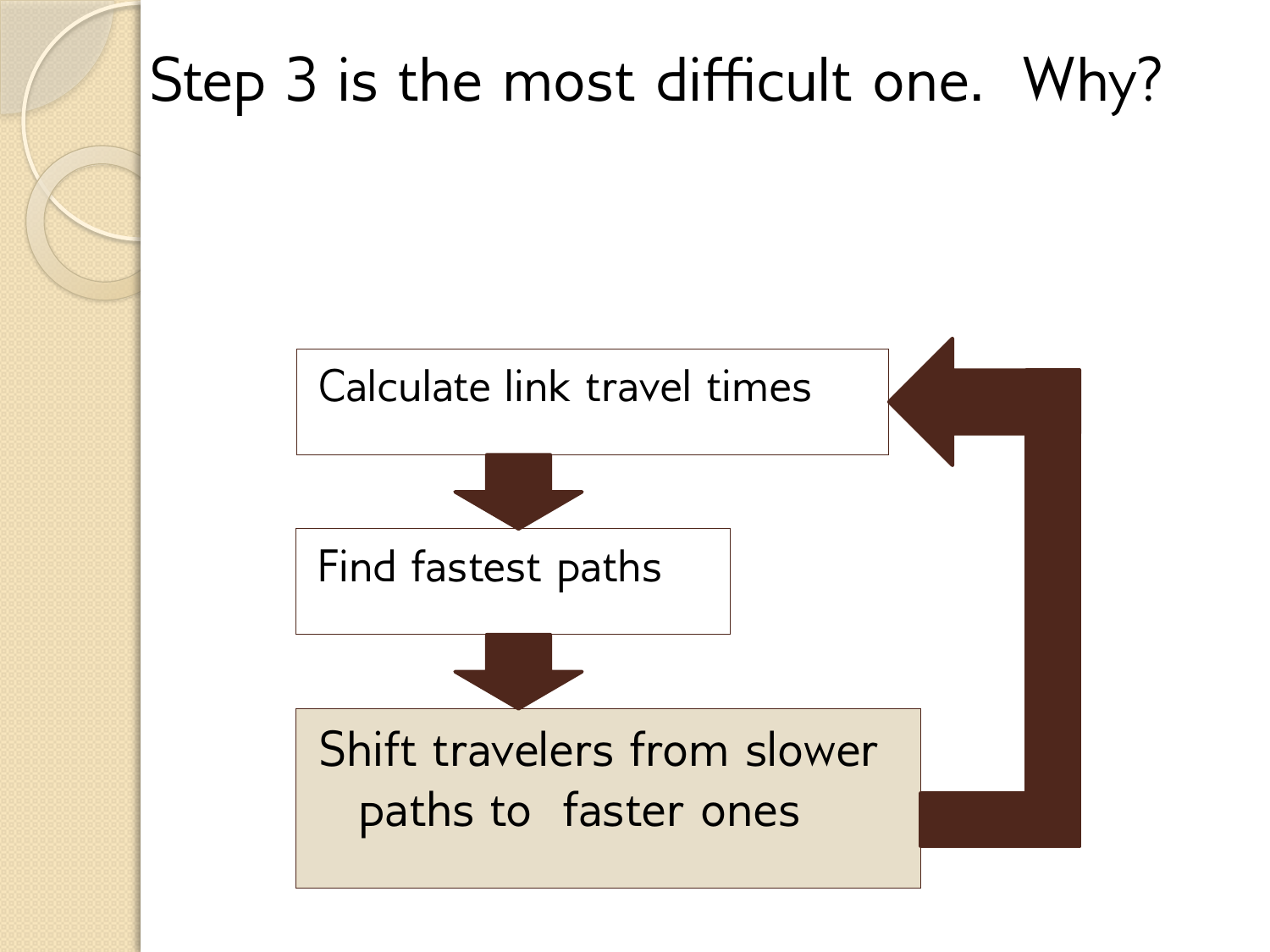

Step 3 is the most difficult one.  Why?

Calculate link travel times

Find fastest paths

Shift travelers from slower paths to  faster ones